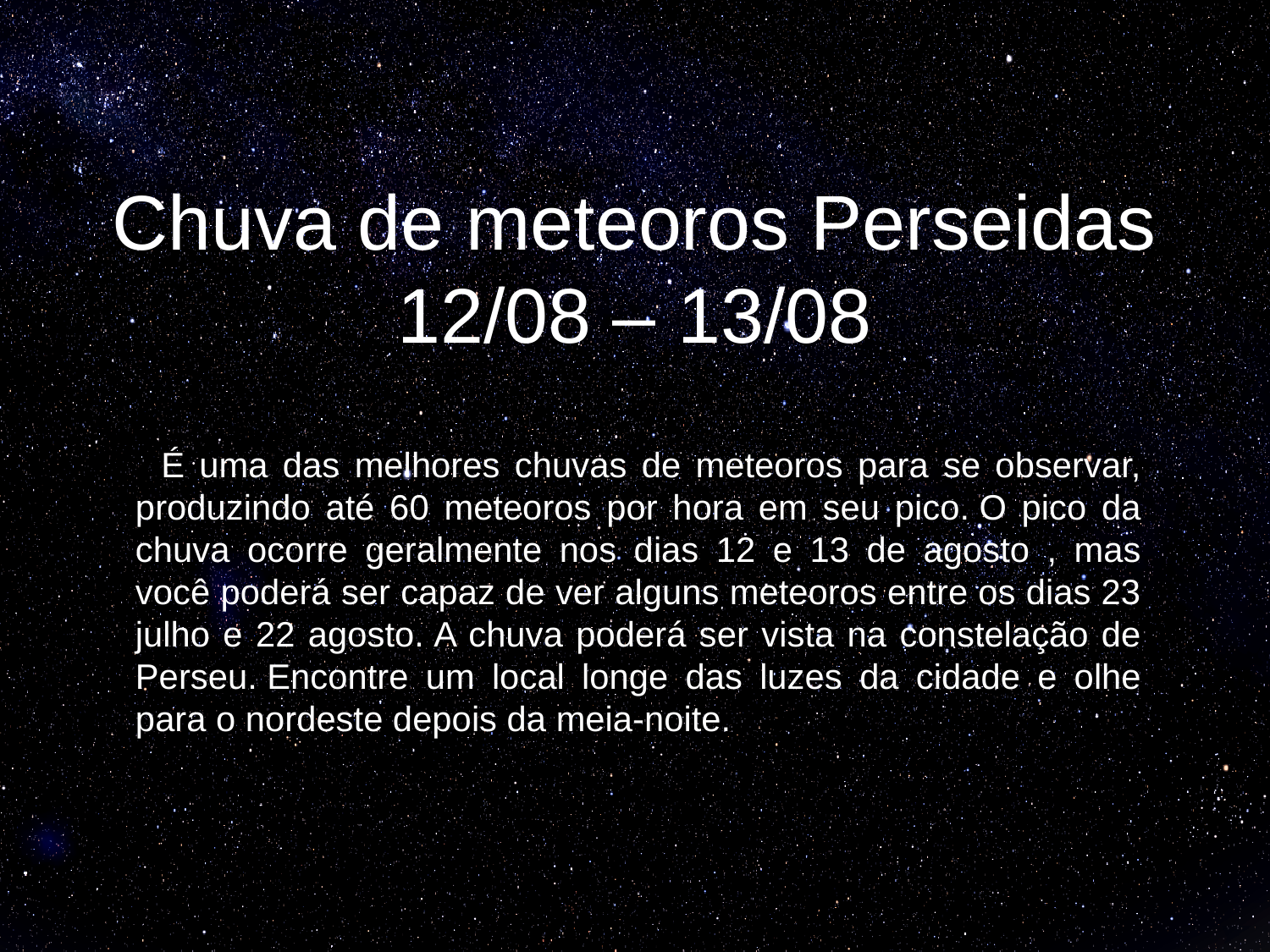

# Chuva de meteoros Perseidas 12/08 – 13/08
     É uma das melhores chuvas de meteoros para se observar, produzindo até 60 meteoros por hora em seu pico. O pico da chuva ocorre geralmente nos dias 12 e 13 de agosto , mas você poderá ser capaz de ver alguns meteoros entre os dias 23 julho e 22 agosto. A chuva poderá ser vista na constelação de Perseu. Encontre um local longe das luzes da cidade e olhe para o nordeste depois da meia-noite.